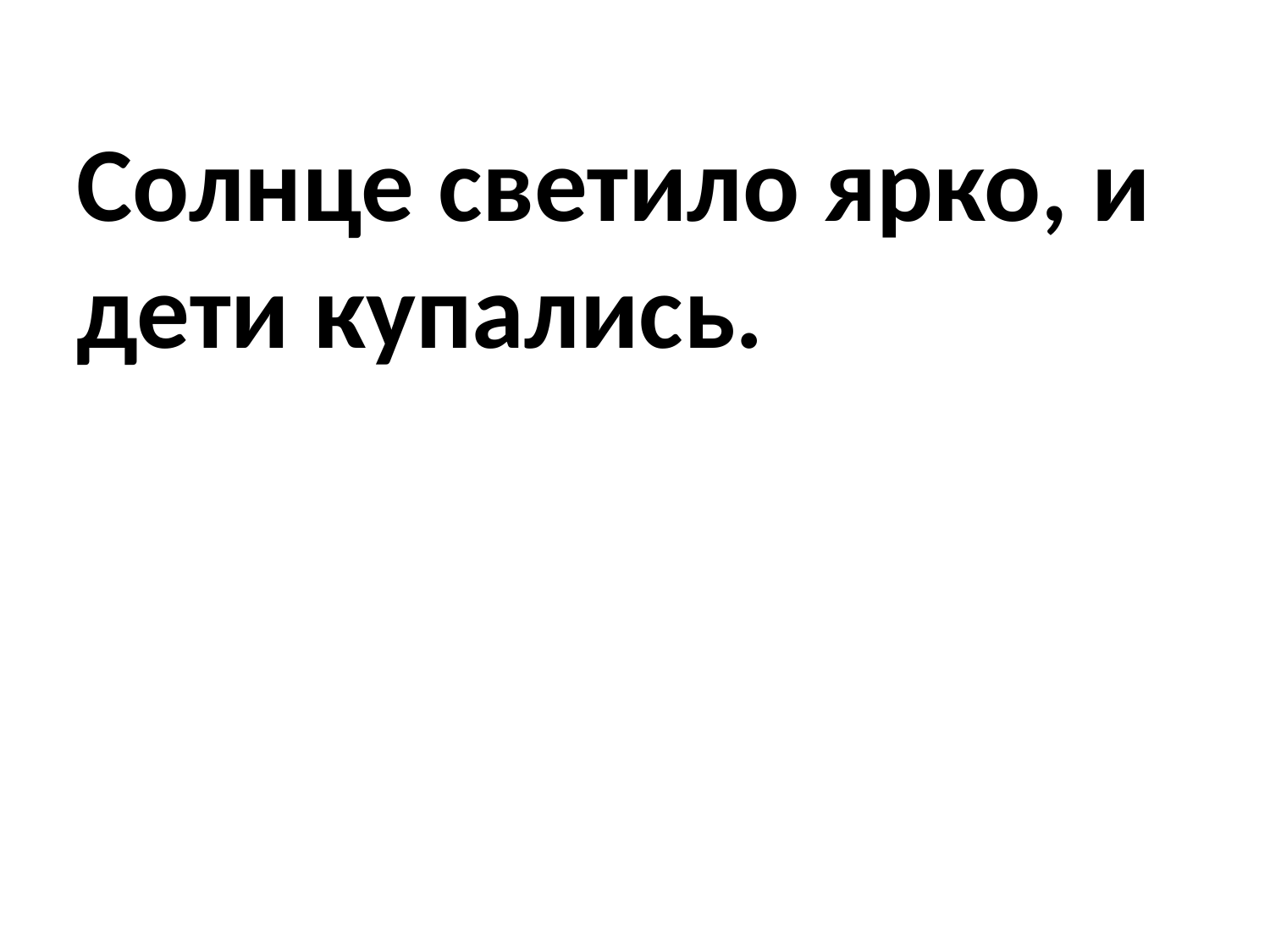

# Солнце светило ярко, и дети купались.